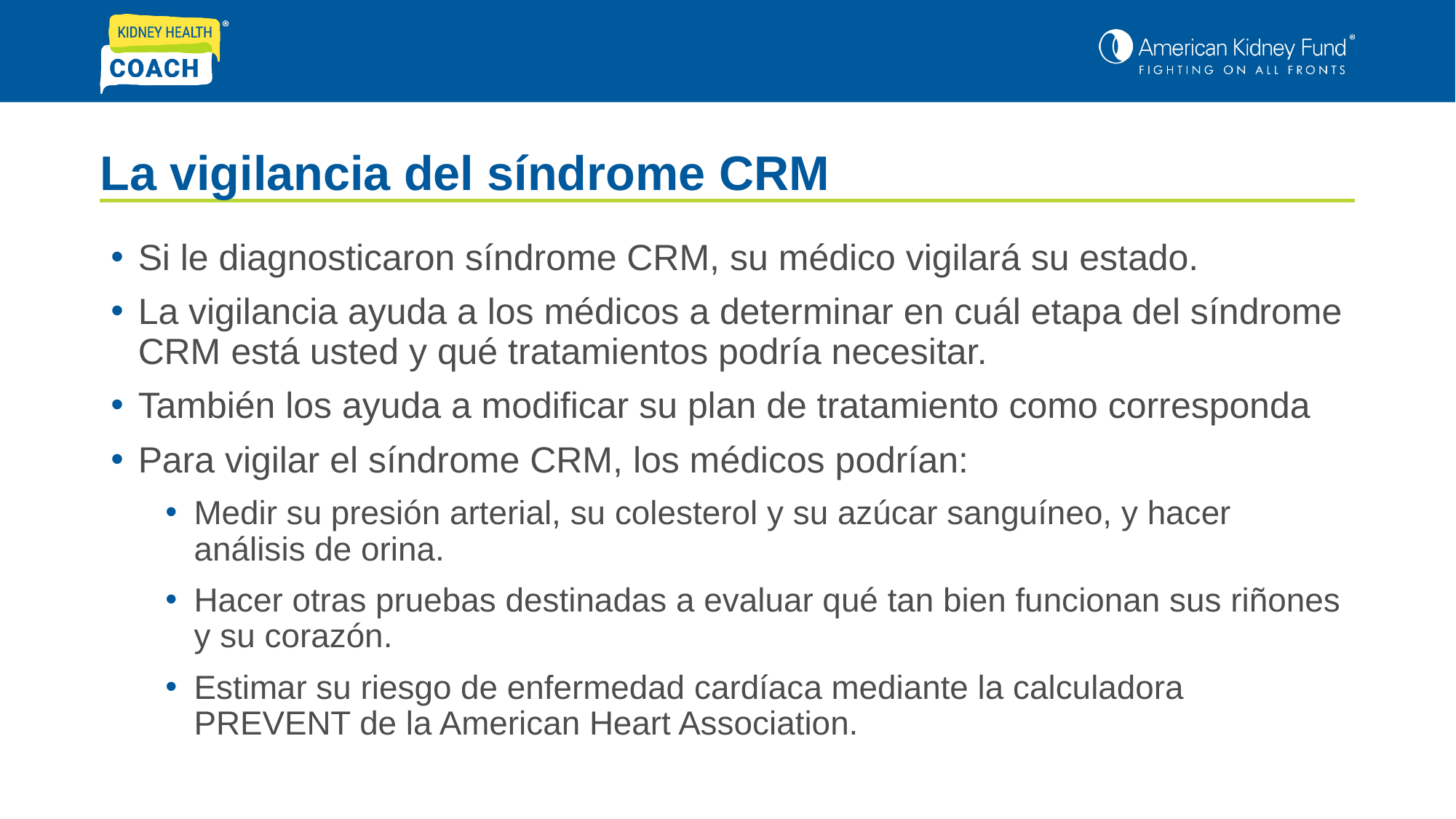

# La vigilancia del síndrome CRM
Si le diagnosticaron síndrome CRM, su médico vigilará su estado.
La vigilancia ayuda a los médicos a determinar en cuál etapa del síndrome CRM está usted y qué tratamientos podría necesitar.
También los ayuda a modificar su plan de tratamiento como corresponda
Para vigilar el síndrome CRM, los médicos podrían:
Medir su presión arterial, su colesterol y su azúcar sanguíneo, y hacer análisis de orina.
Hacer otras pruebas destinadas a evaluar qué tan bien funcionan sus riñones y su corazón.
Estimar su riesgo de enfermedad cardíaca mediante la calculadora PREVENT de la American Heart Association.